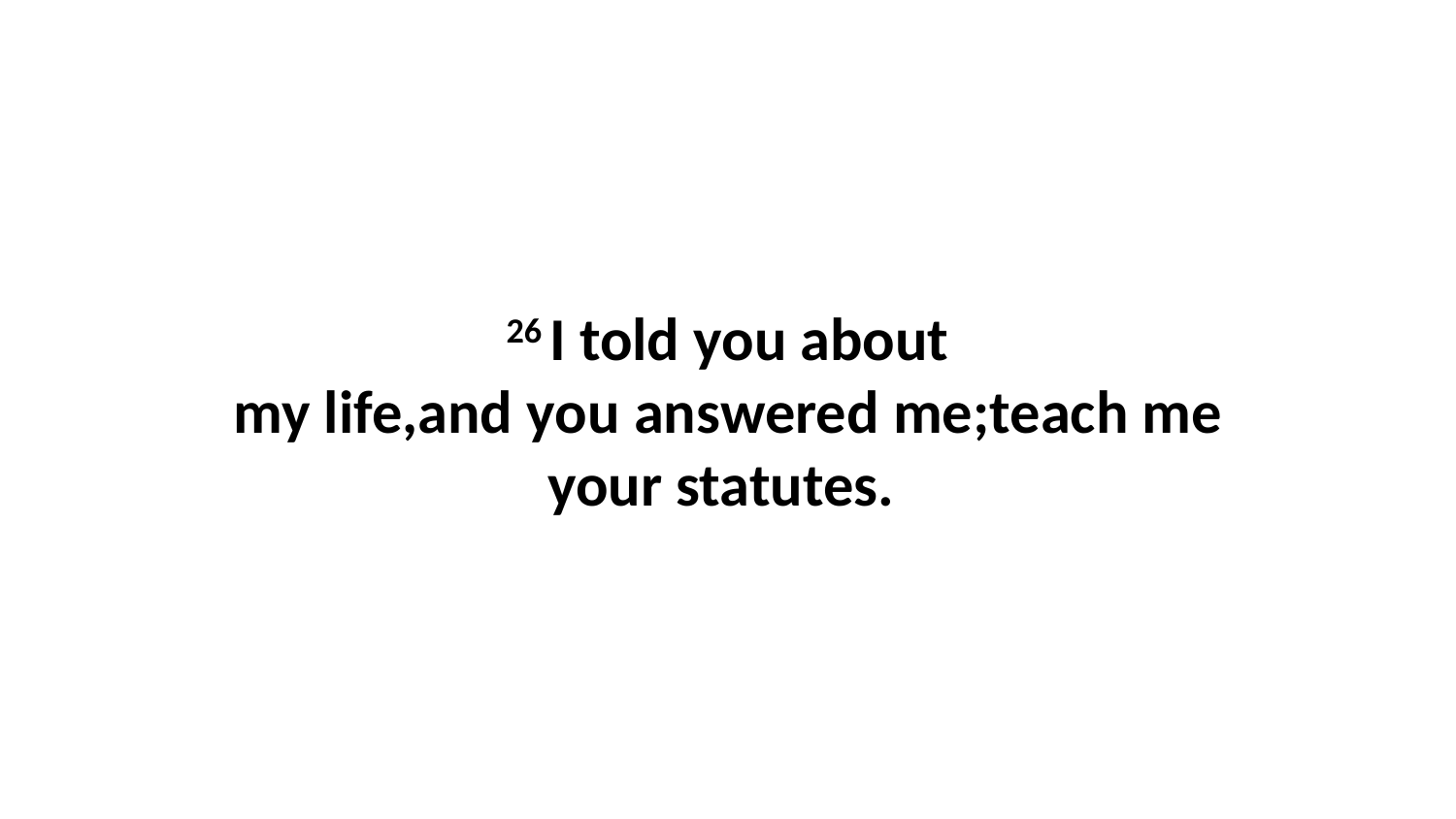

26 I told you about my life,and you answered me;teach me your statutes.